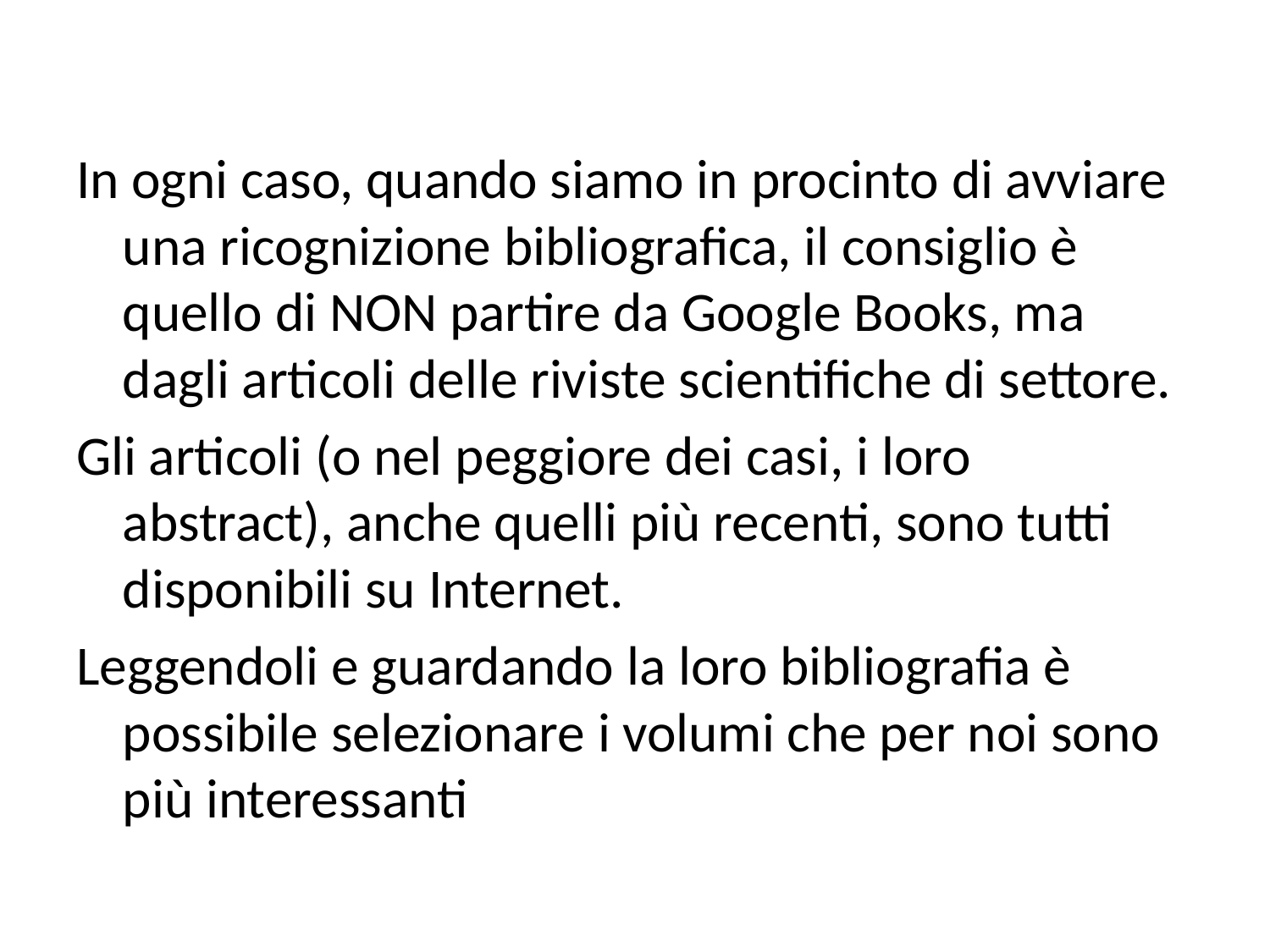

In ogni caso, quando siamo in procinto di avviare una ricognizione bibliografica, il consiglio è quello di NON partire da Google Books, ma dagli articoli delle riviste scientifiche di settore.
Gli articoli (o nel peggiore dei casi, i loro abstract), anche quelli più recenti, sono tutti disponibili su Internet.
Leggendoli e guardando la loro bibliografia è possibile selezionare i volumi che per noi sono più interessanti